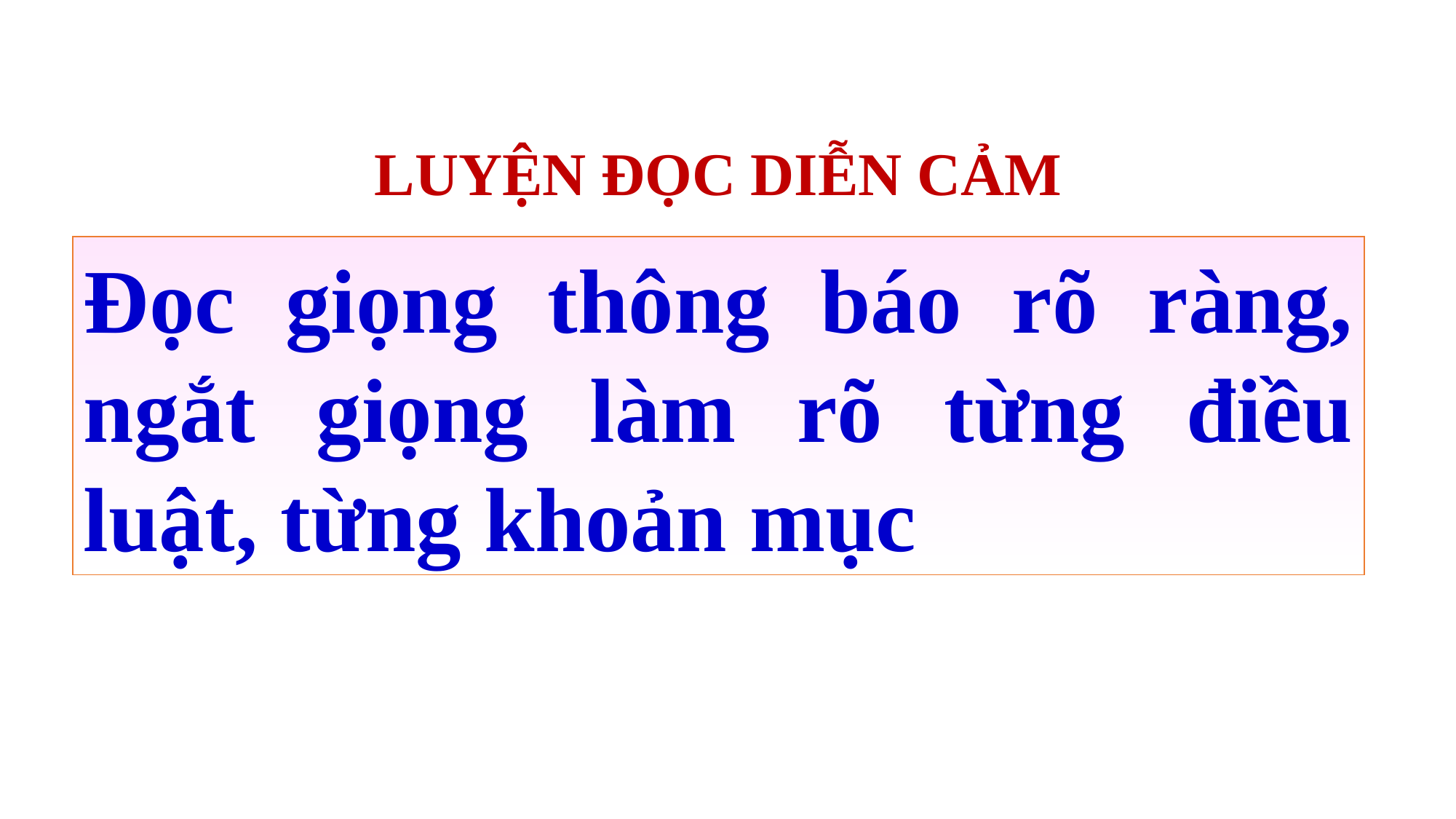

LUYỆN ĐỌC DIỄN CẢM
Đọc giọng thông báo rõ ràng, ngắt giọng làm rõ từng điều luật, từng khoản mục